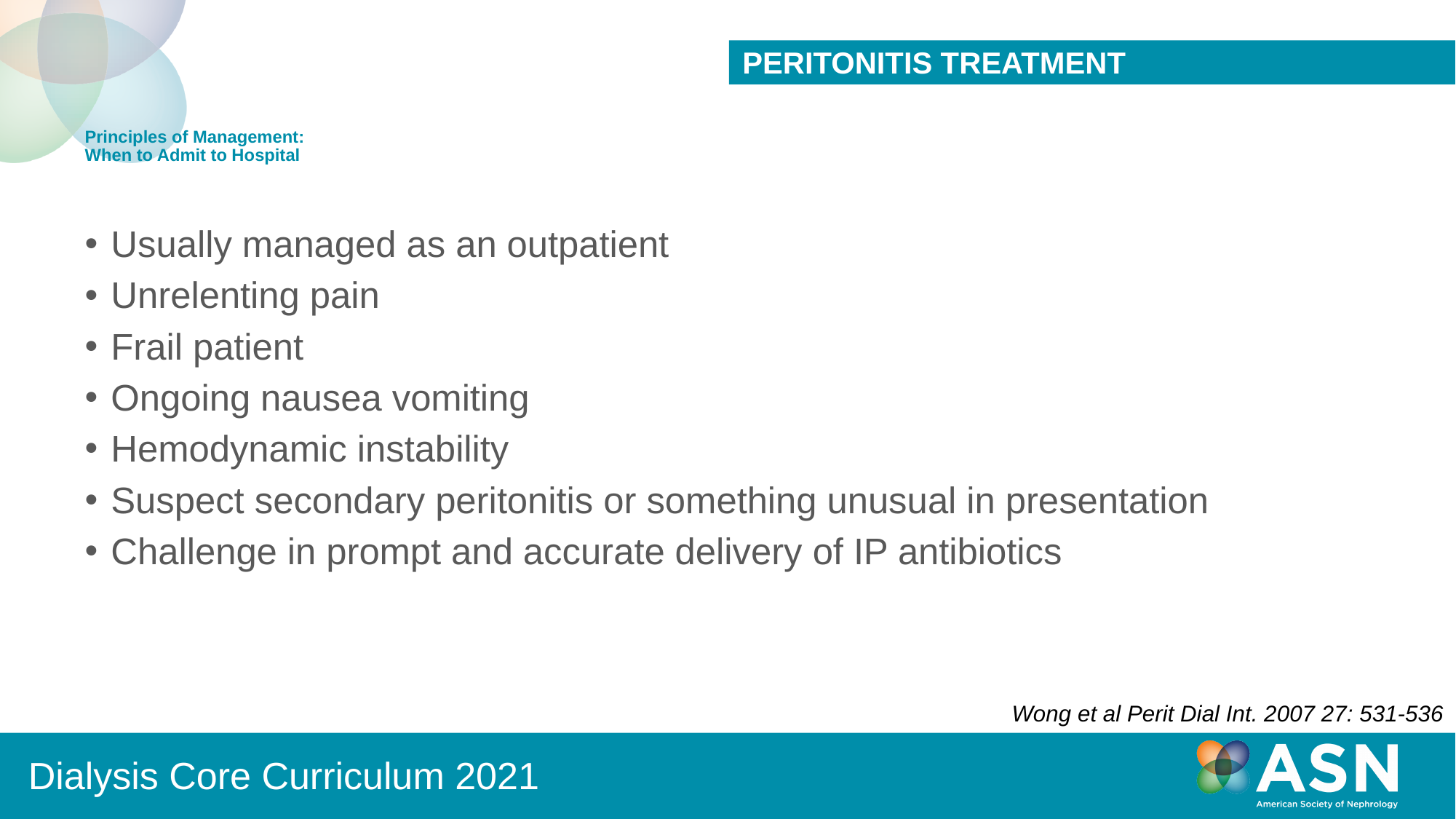

PERITONITIS TREATMENT

# Principles of Management: When to Admit to Hospital
Usually managed as an outpatient
Unrelenting pain
Frail patient
Ongoing nausea vomiting
Hemodynamic instability
Suspect secondary peritonitis or something unusual in presentation
Challenge in prompt and accurate delivery of IP antibiotics

Wong et al Perit Dial Int. 2007 27: 531-536
Dialysis Core Curriculum 2021